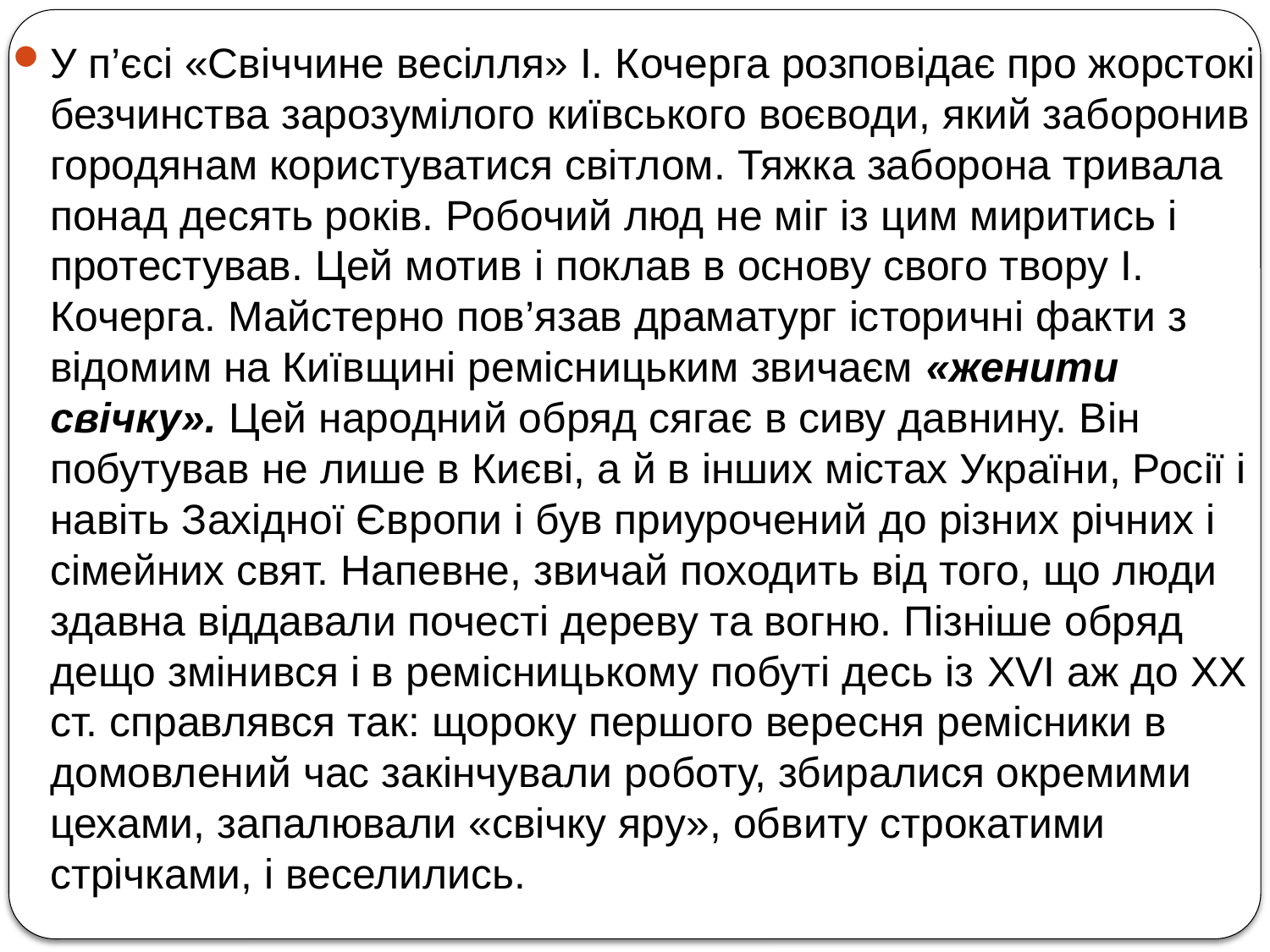

У п’єсі «Свіччине весілля» І. Кочерга розповідає про жорстокі безчинства зарозумілого київського воєводи, який заборонив городянам користуватися світлом. Тяжка заборона тривала понад десять років. Робочий люд не міг із цим миритись і протестував. Цей мотив і поклав в основу свого твору І. Кочерга. Майстерно пов’язав драматург історичні факти з відомим на Київщині ремісницьким звичаєм «женити свічку». Цей народний обряд сягає в сиву давнину. Він побутував не лише в Києві, а й в інших містах України, Росії і навіть Західної Європи і був приурочений до різних річних і сімейних свят. Напевне, звичай походить від того, що люди здавна віддавали почесті дереву та вогню. Пізніше обряд дещо змінився і в ремісницькому побуті десь із XVI аж до XX ст. справлявся так: щороку першого вересня ремісники в домовлений час закінчували роботу, збиралися окремими цехами, запалювали «свічку яру», обвиту строкатими стрічками, і веселились.
#